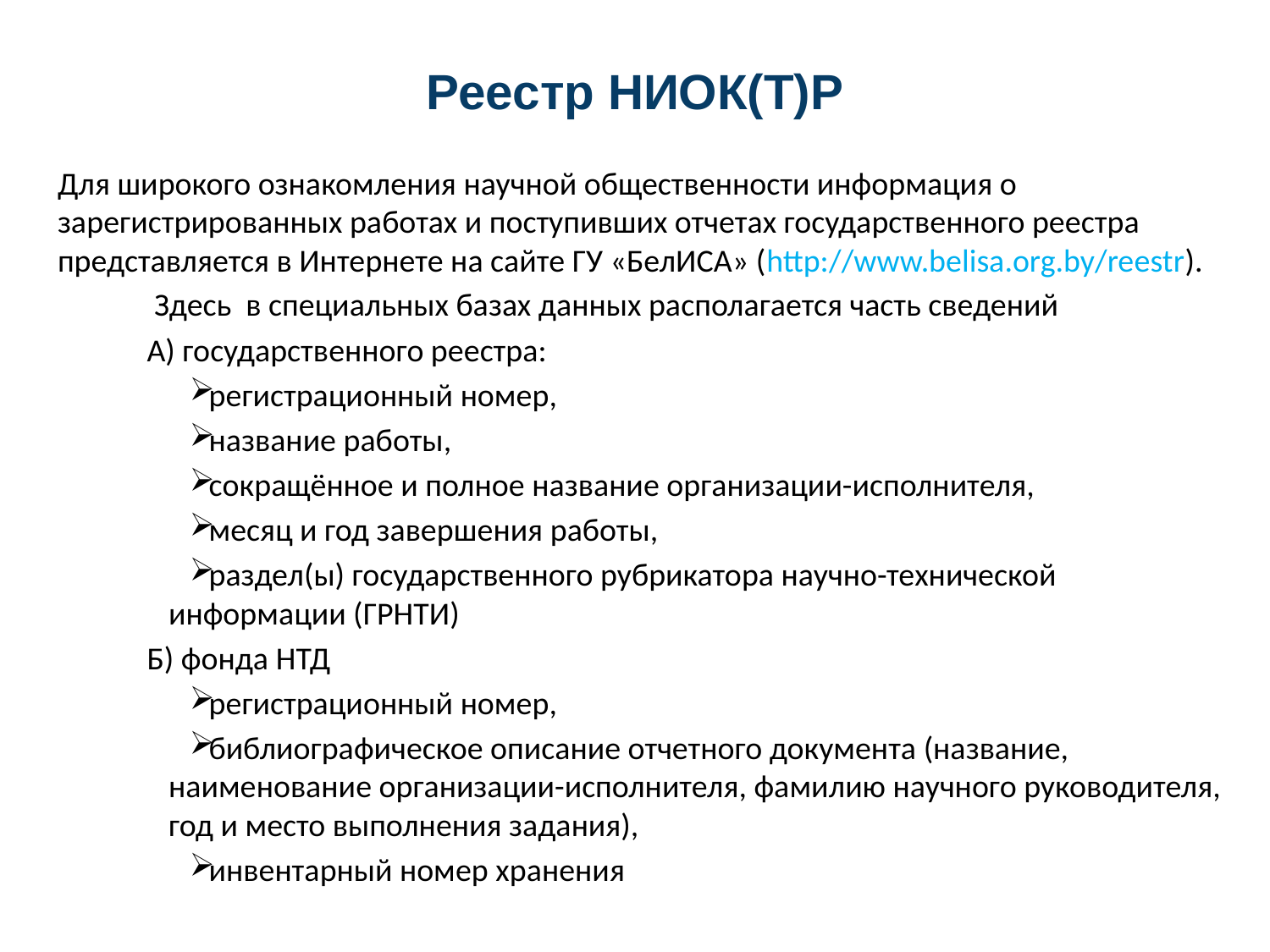

Реестр НИОК(Т)Р
Для широкого ознакомления научной общественности информация о зарегистрированных работах и поступивших отчетах государственного реестра представляется в Интернете на сайте ГУ «БелИСА» (http://www.belisa.org.by/reestr).
	Здесь  в специальных базах данных располагается часть сведений
А) государственного реестра:
регистрационный номер,
название работы,
сокращённое и полное название организации-исполнителя,
месяц и год завершения работы,
раздел(ы) государственного рубрикатора научно-технической информации (ГРНТИ)
Б) фонда НТД
регистрационный номер,
библиографическое описание отчетного документа (название, наименование организации-исполнителя, фамилию научного руководителя, год и место выполнения задания),
инвентарный номер хранения